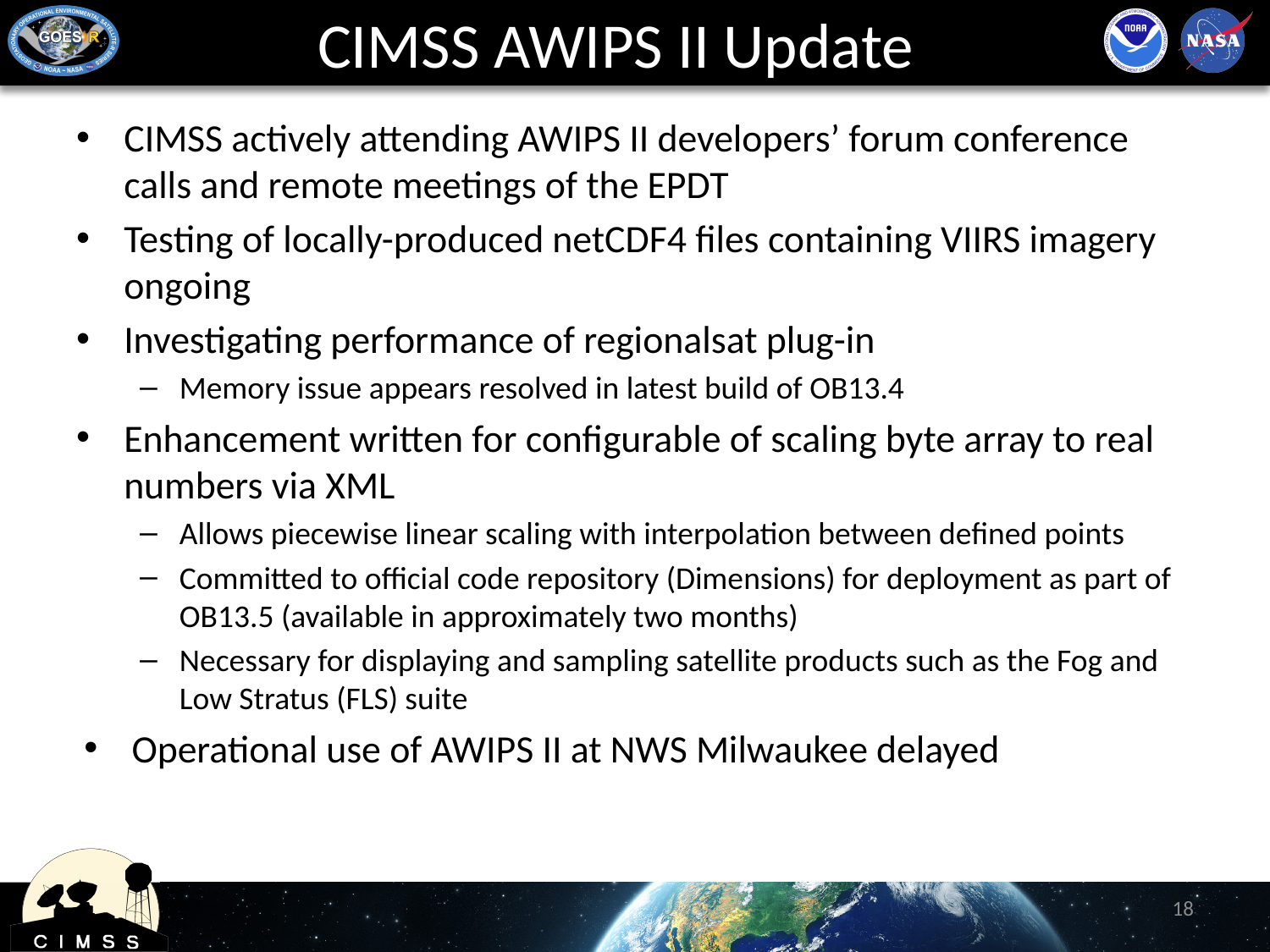

# CIMSS AWIPS II Update
CIMSS actively attending AWIPS II developers’ forum conference calls and remote meetings of the EPDT
Testing of locally-produced netCDF4 files containing VIIRS imagery ongoing
Investigating performance of regionalsat plug-in
Memory issue appears resolved in latest build of OB13.4
Enhancement written for configurable of scaling byte array to real numbers via XML
Allows piecewise linear scaling with interpolation between defined points
Committed to official code repository (Dimensions) for deployment as part of OB13.5 (available in approximately two months)
Necessary for displaying and sampling satellite products such as the Fog and Low Stratus (FLS) suite
Operational use of AWIPS II at NWS Milwaukee delayed

18